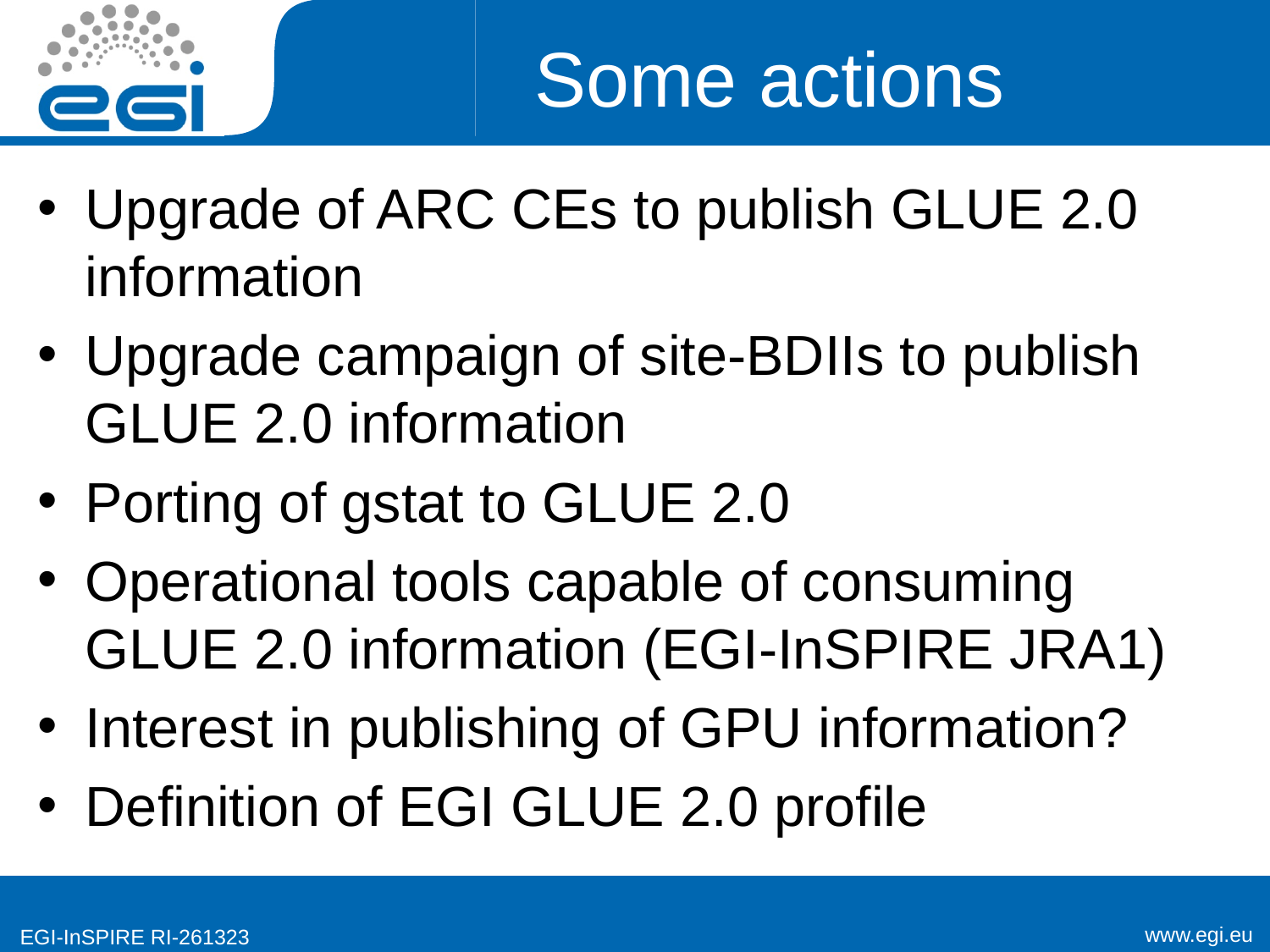

# Some actions
Upgrade of ARC CEs to publish GLUE 2.0 information
Upgrade campaign of site-BDIIs to publish GLUE 2.0 information
Porting of gstat to GLUE 2.0
Operational tools capable of consuming GLUE 2.0 information (EGI-InSPIRE JRA1)
Interest in publishing of GPU information?
Definition of EGI GLUE 2.0 profile